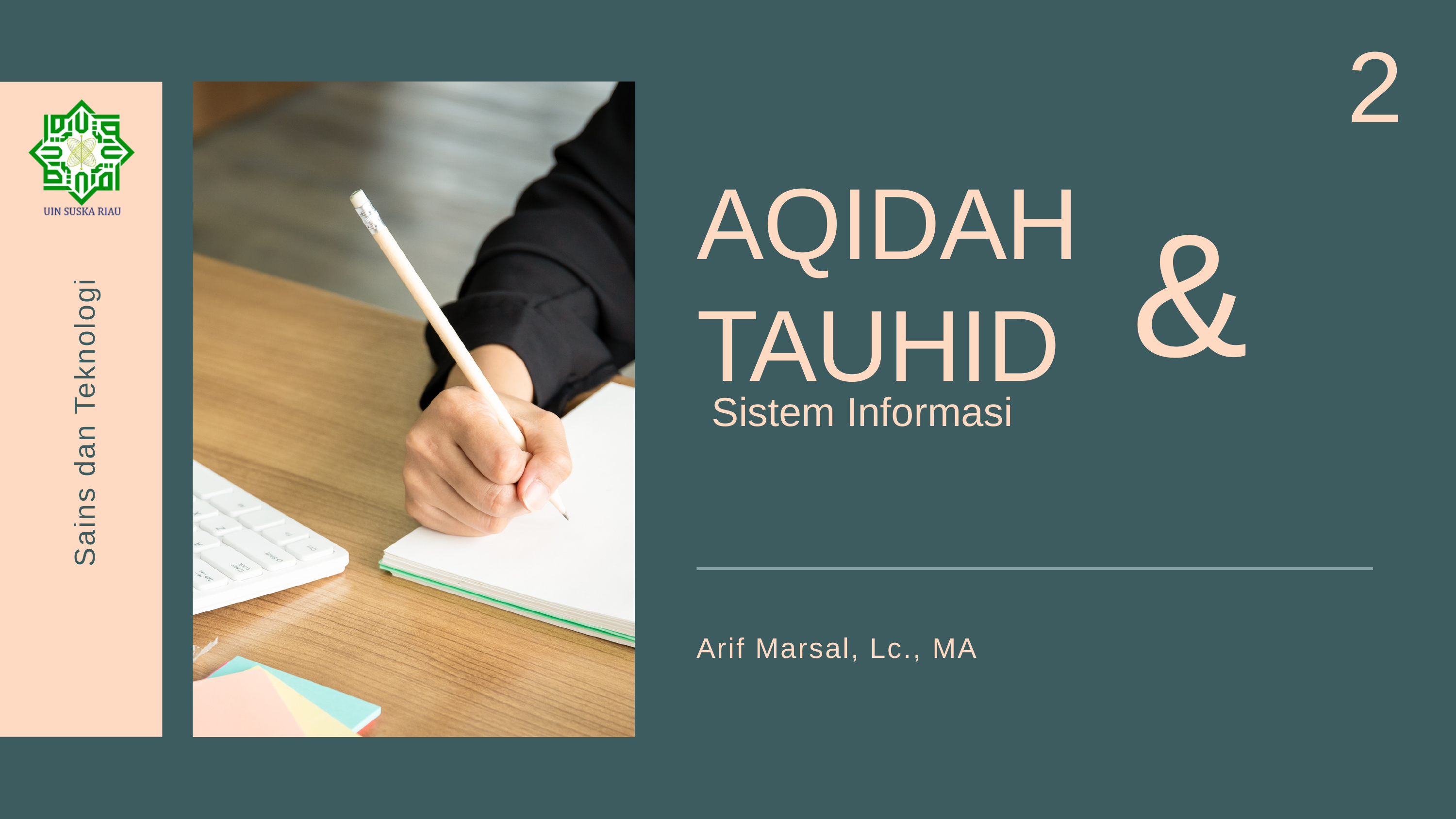

2

AQIDAH  TAUHID

Arif Marsal, Lc., MA
&
Sistem Informasi
Sains dan Teknologi